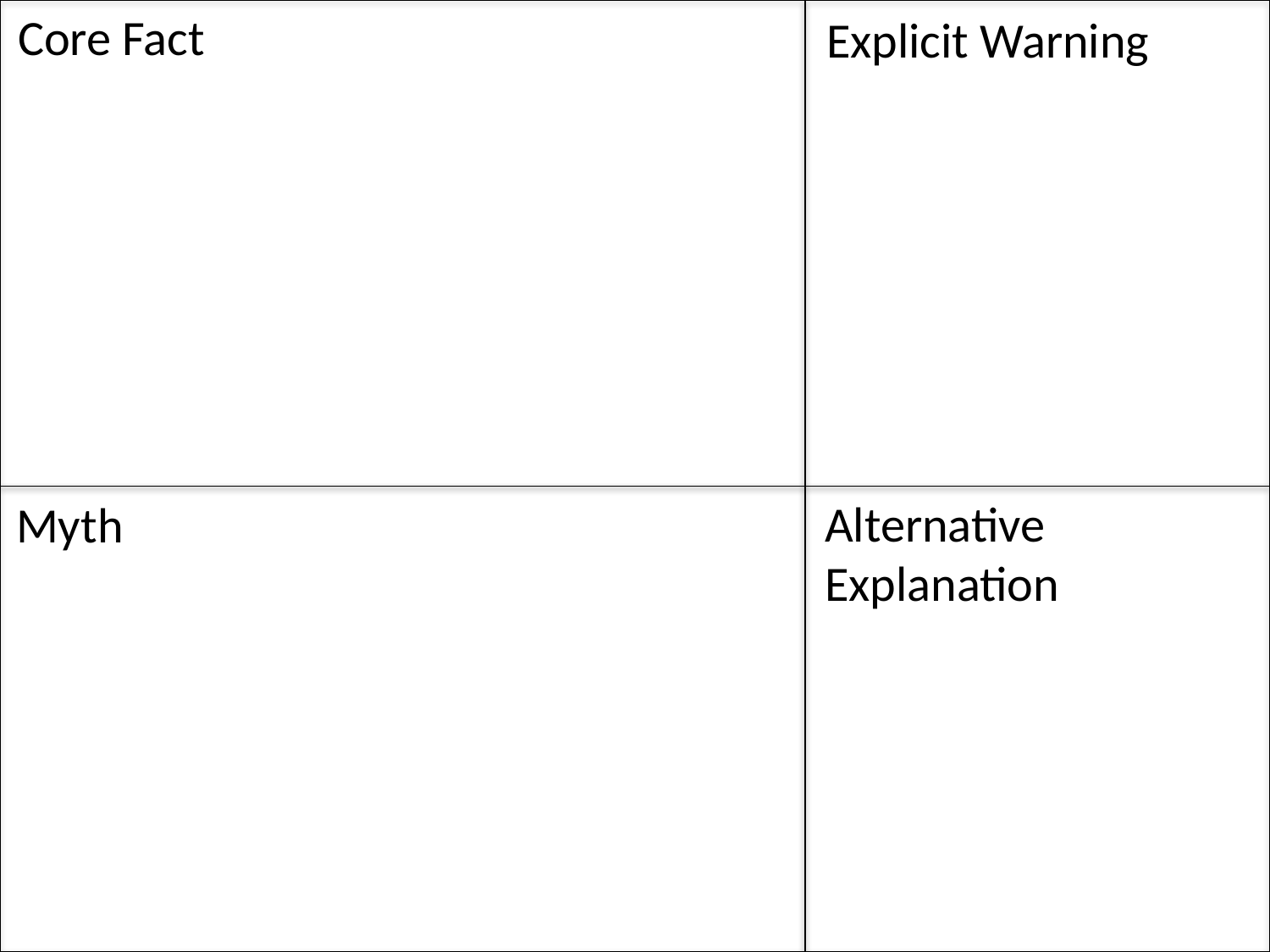

Core Fact

Explicit Warning

Alternative
Explanation
Myth